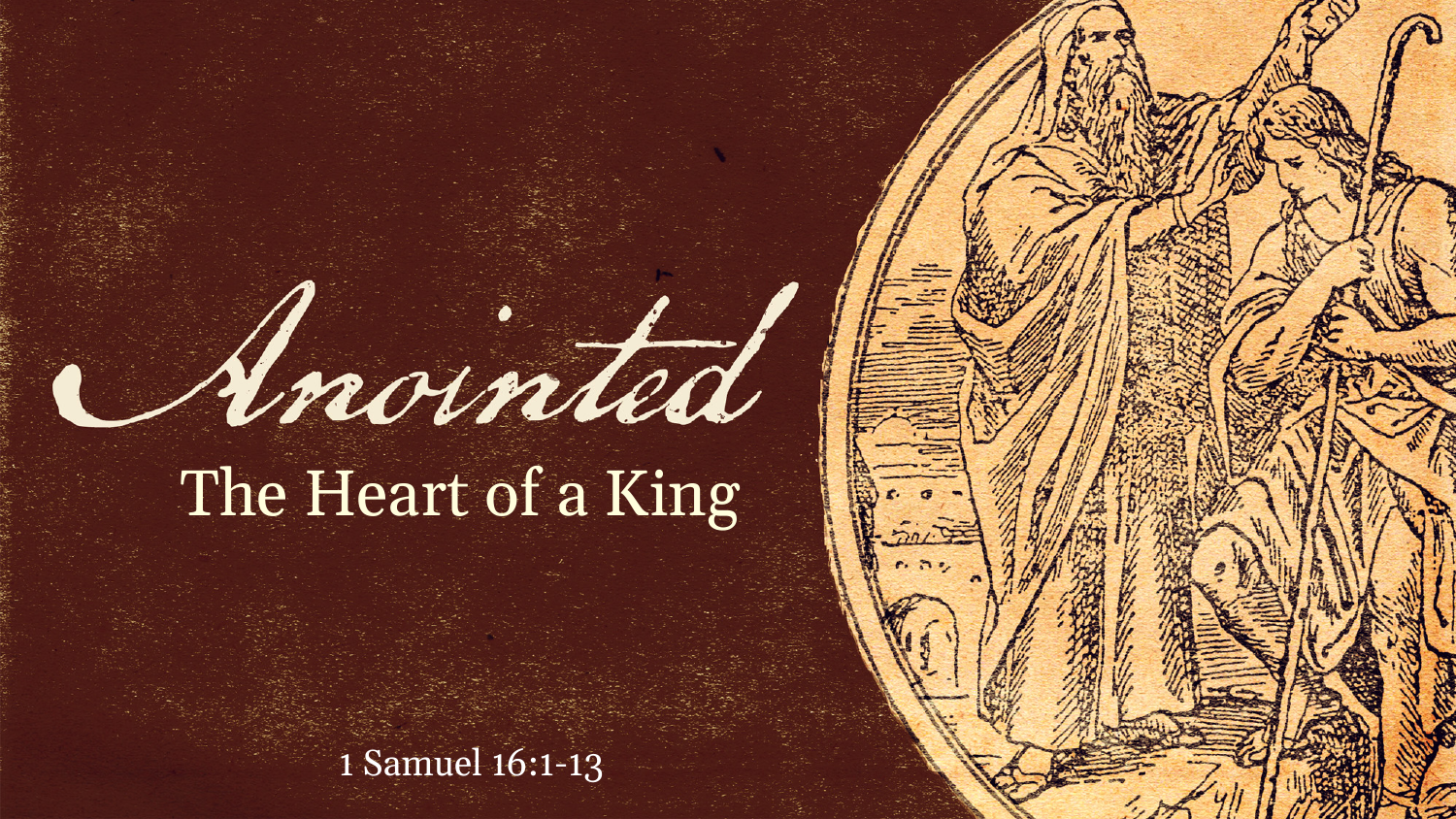

The Heart of a King
1 Samuel 16:1-13